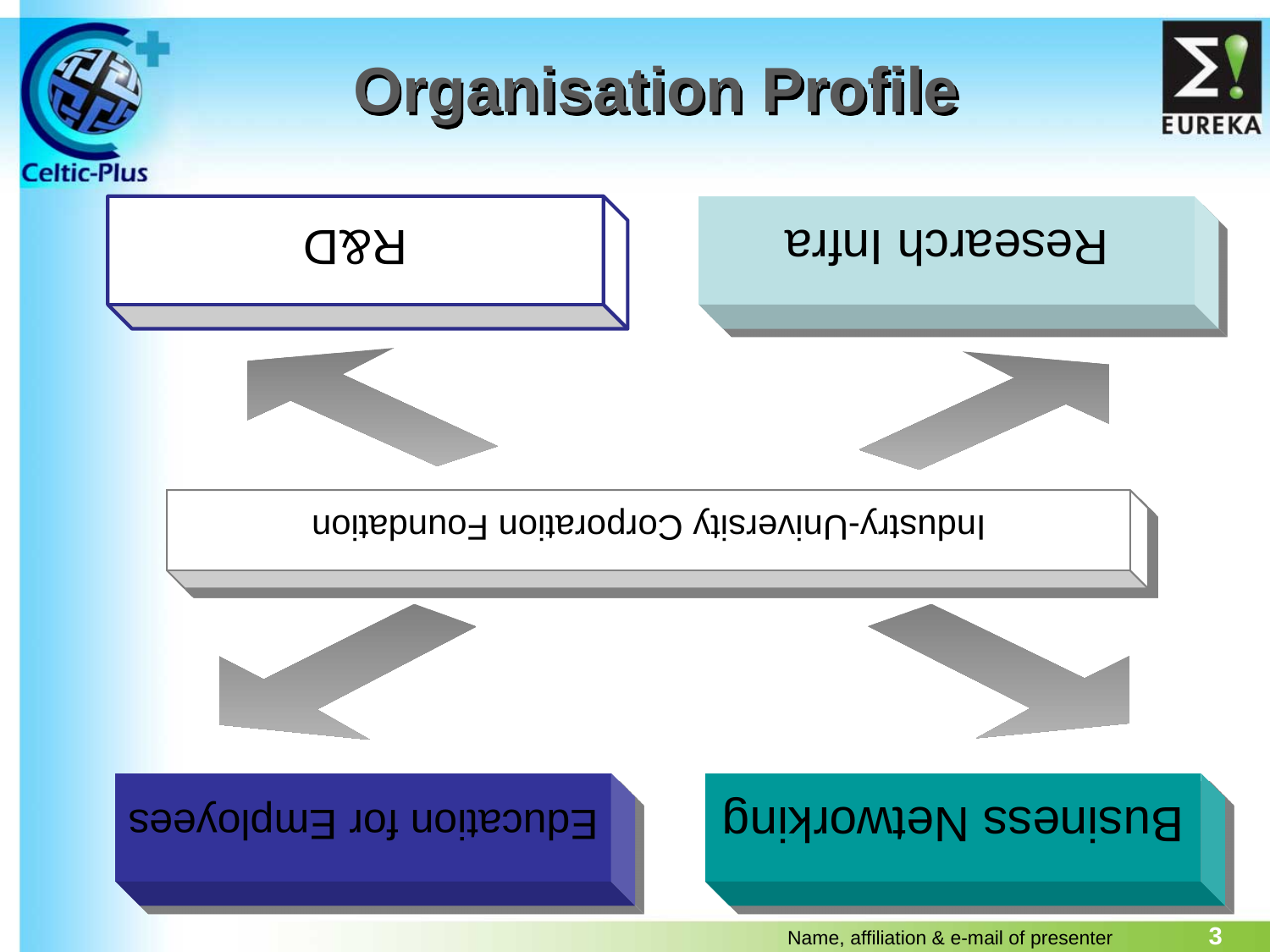

R&D
Research Infra
# Organisation Profile
Industry-University Corporation Foundation

Education for Employees
Business Networking

3
Name, affiliation & e-mail of presenter